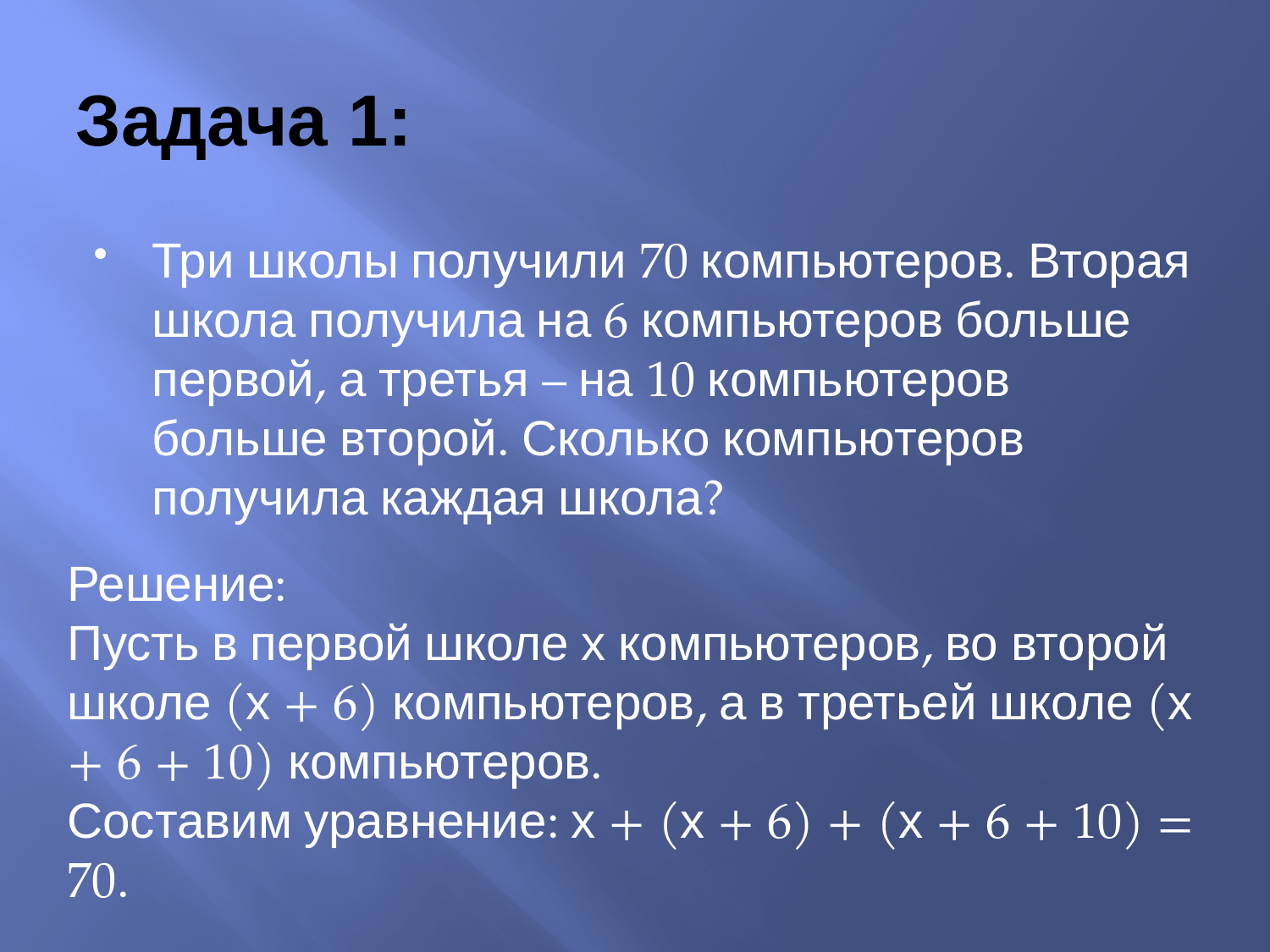

# Задача 1:
Три школы получили 70 компьютеров. Вторая школа получила на 6 компьютеров больше первой, а третья – на 10 компьютеров больше второй. Сколько компьютеров получила каждая школа?
Решение:
Пусть в первой школе х компьютеров, во второй школе (х + 6) компьютеров, а в третьей школе (х + 6 + 10) компьютеров.
Составим уравнение: х + (х + 6) + (х + 6 + 10) = 70.